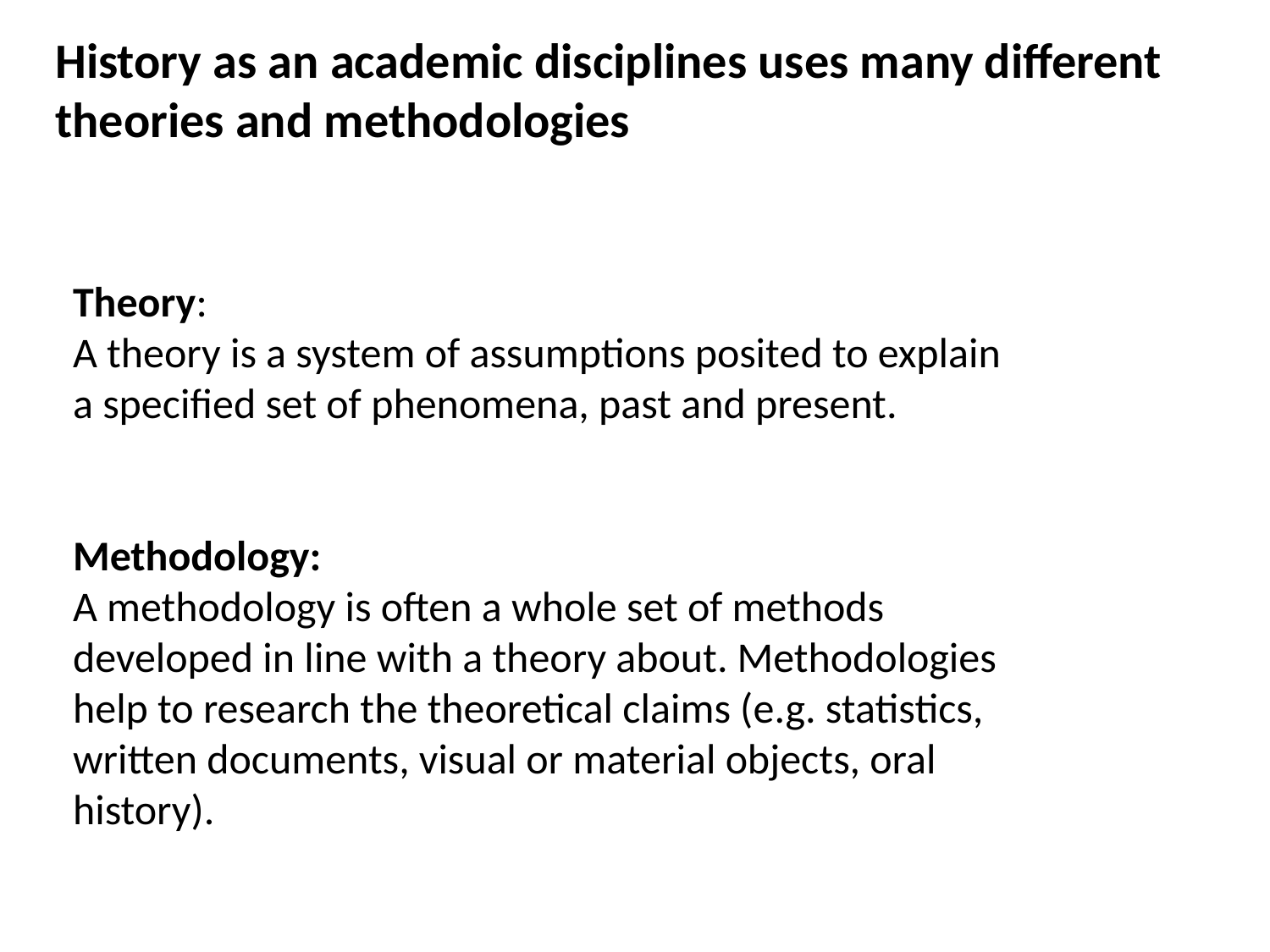

History as an academic disciplines uses many different theories and methodologies

Theory:
A theory is a system of assumptions posited to explain a specified set of phenomena, past and present.

Methodology:
A methodology is often a whole set of methods developed in line with a theory about. Methodologies help to research the theoretical claims (e.g. statistics, written documents, visual or material objects, oral history).